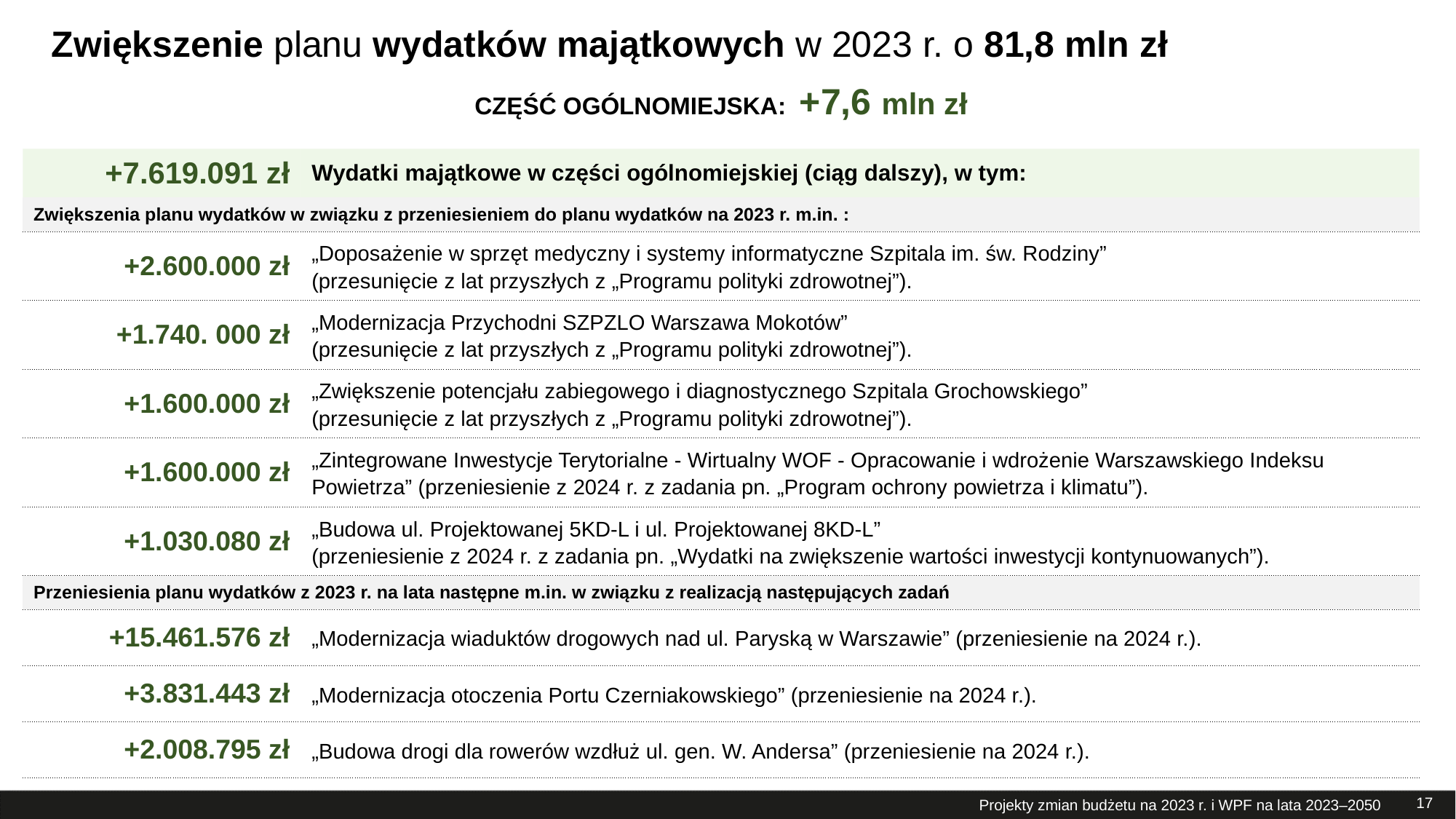

# Zwiększenie planu wydatków majątkowych w 2023 r. o 81,8 mln zł
CZĘŚĆ OGÓLNOMIEJSKA:  +7,6 mln zł
| +7.619.091 zł | Wydatki majątkowe w części ogólnomiejskiej (ciąg dalszy), w tym: |
| --- | --- |
| Zwiększenia planu wydatków w związku z przeniesieniem do planu wydatków na 2023 r. m.in. : |  |
| +2.600.000 zł | „Doposażenie w sprzęt medyczny i systemy informatyczne Szpitala im. św. Rodziny” (przesunięcie z lat przyszłych z „Programu polityki zdrowotnej”). |
| +1.740. 000 zł | „Modernizacja Przychodni SZPZLO Warszawa Mokotów” (przesunięcie z lat przyszłych z „Programu polityki zdrowotnej”). |
| +1.600.000 zł | „Zwiększenie potencjału zabiegowego i diagnostycznego Szpitala Grochowskiego” (przesunięcie z lat przyszłych z „Programu polityki zdrowotnej”). |
| +1.600.000 zł | „Zintegrowane Inwestycje Terytorialne - Wirtualny WOF - Opracowanie i wdrożenie Warszawskiego Indeksu Powietrza” (przeniesienie z 2024 r. z zadania pn. „Program ochrony powietrza i klimatu”). |
| +1.030.080 zł | „Budowa ul. Projektowanej 5KD-L i ul. Projektowanej 8KD-L” (przeniesienie z 2024 r. z zadania pn. „Wydatki na zwiększenie wartości inwestycji kontynuowanych”). |
| Przeniesienia planu wydatków z 2023 r. na lata następne m.in. w związku z realizacją następujących zadań |  |
| +15.461.576 zł | „Modernizacja wiaduktów drogowych nad ul. Paryską w Warszawie” (przeniesienie na 2024 r.). |
| +3.831.443 zł | „Modernizacja otoczenia Portu Czerniakowskiego” (przeniesienie na 2024 r.). |
| +2.008.795 zł | „Budowa drogi dla rowerów wzdłuż ul. gen. W. Andersa” (przeniesienie na 2024 r.). |
17
Projekty zmian budżetu na 2023 r. i WPF na lata 2023–2050